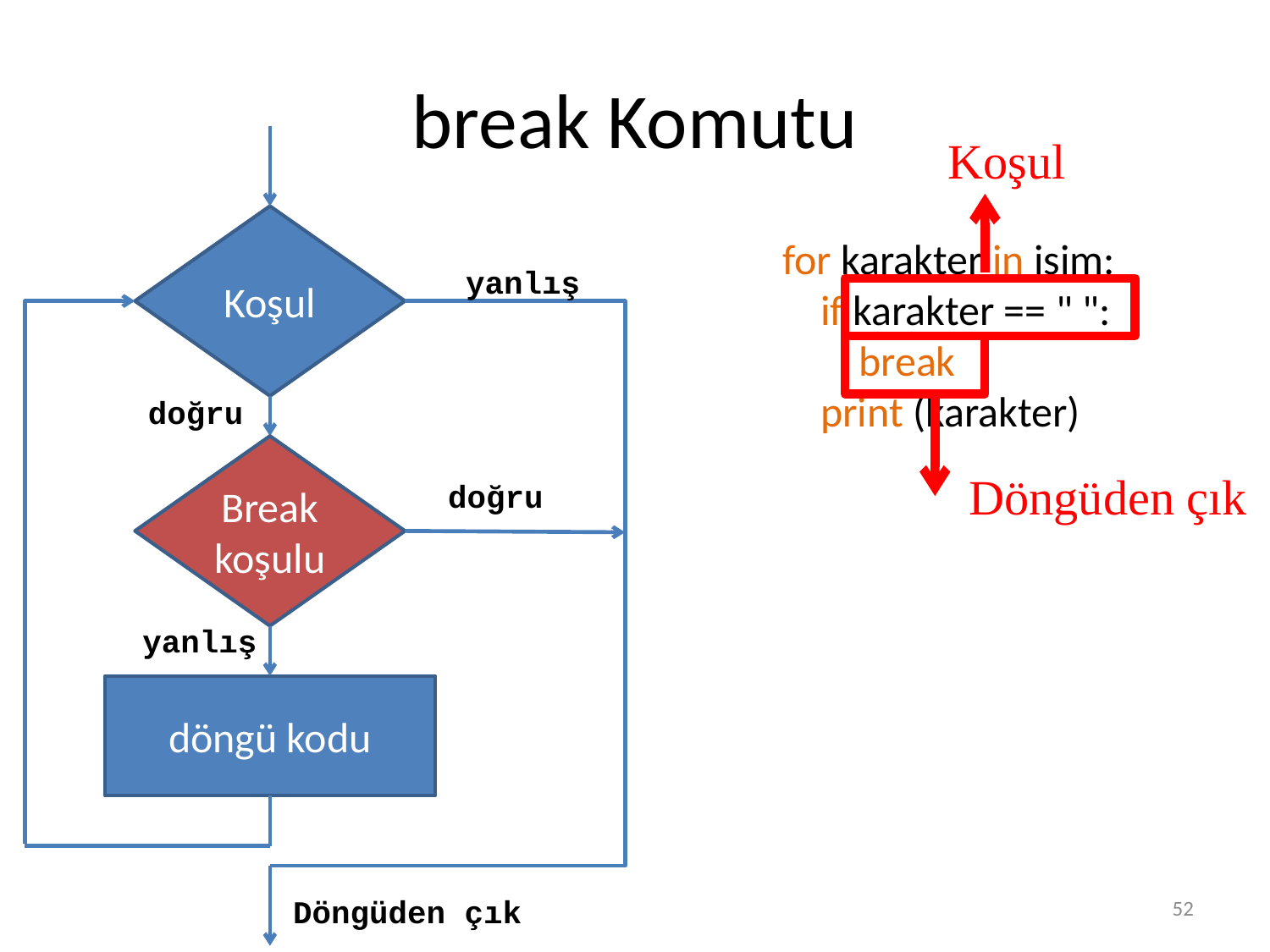

# break Komutu
Koşul
Koşul
for karakter in isim:
    if karakter == " ":
        break
    print (karakter)
yanlış

doğru
Break
koşulu
Döngüden çık
doğru
yanlış
döngü kodu

52
Döngüden çık